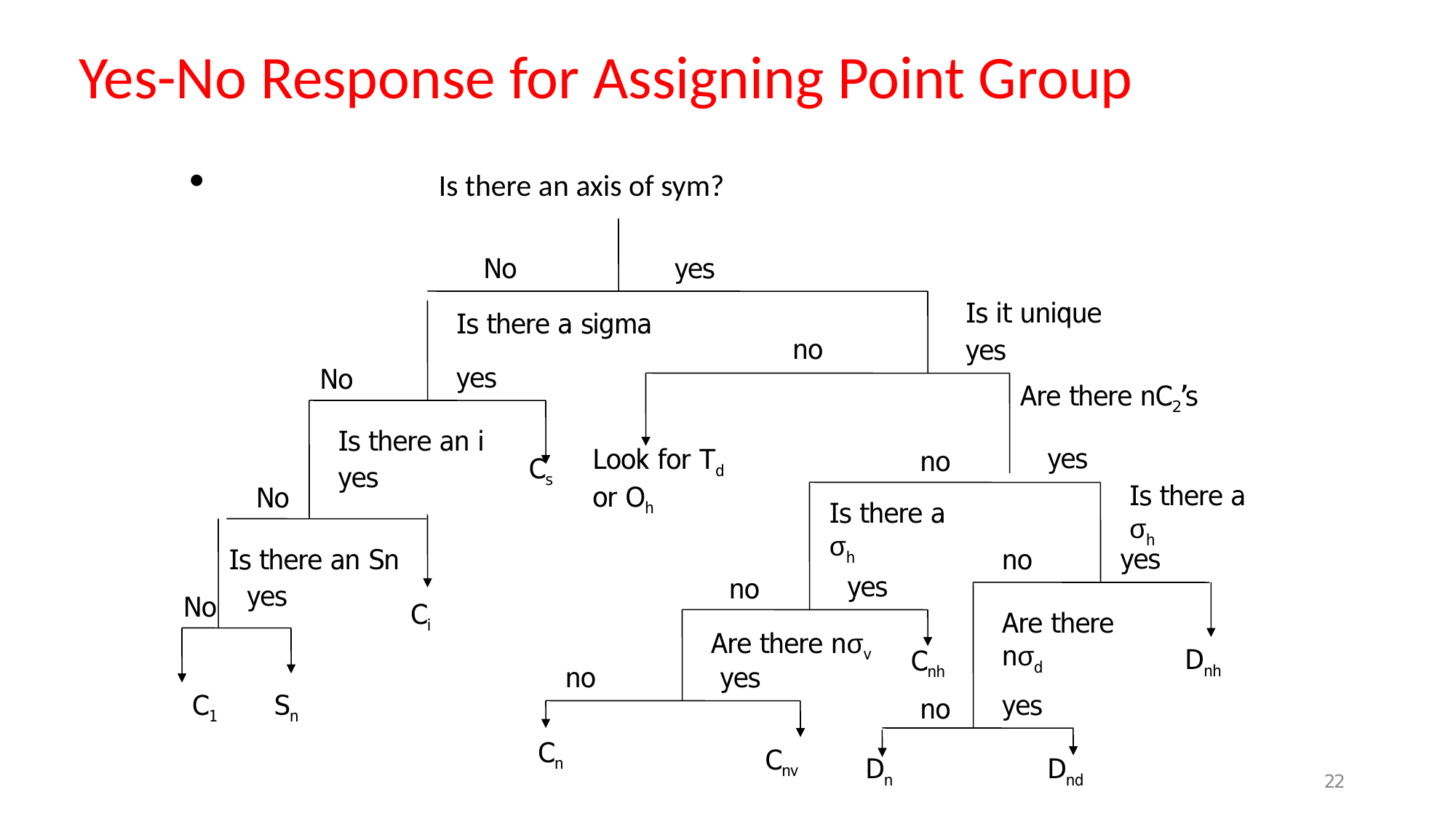

# Yes-No Response for Assigning Point Group
                       Is there an axis of sym?

No
yes
Is it unique

Is there a sigma
no
yes
yes
No

Are there nC2’s

Is there an i
yes
Look for Td or Oh
no
Cs
yes
Is there a σh
No

Is there a σh

yes
Is there an Sn
no
yes
no
yes

No
Ci
Are there nσd

Are there nσv

Dnh
Cnh
no
yes
C1
Sn
yes
no

Cn

Cnv
Dn
Dnd
22